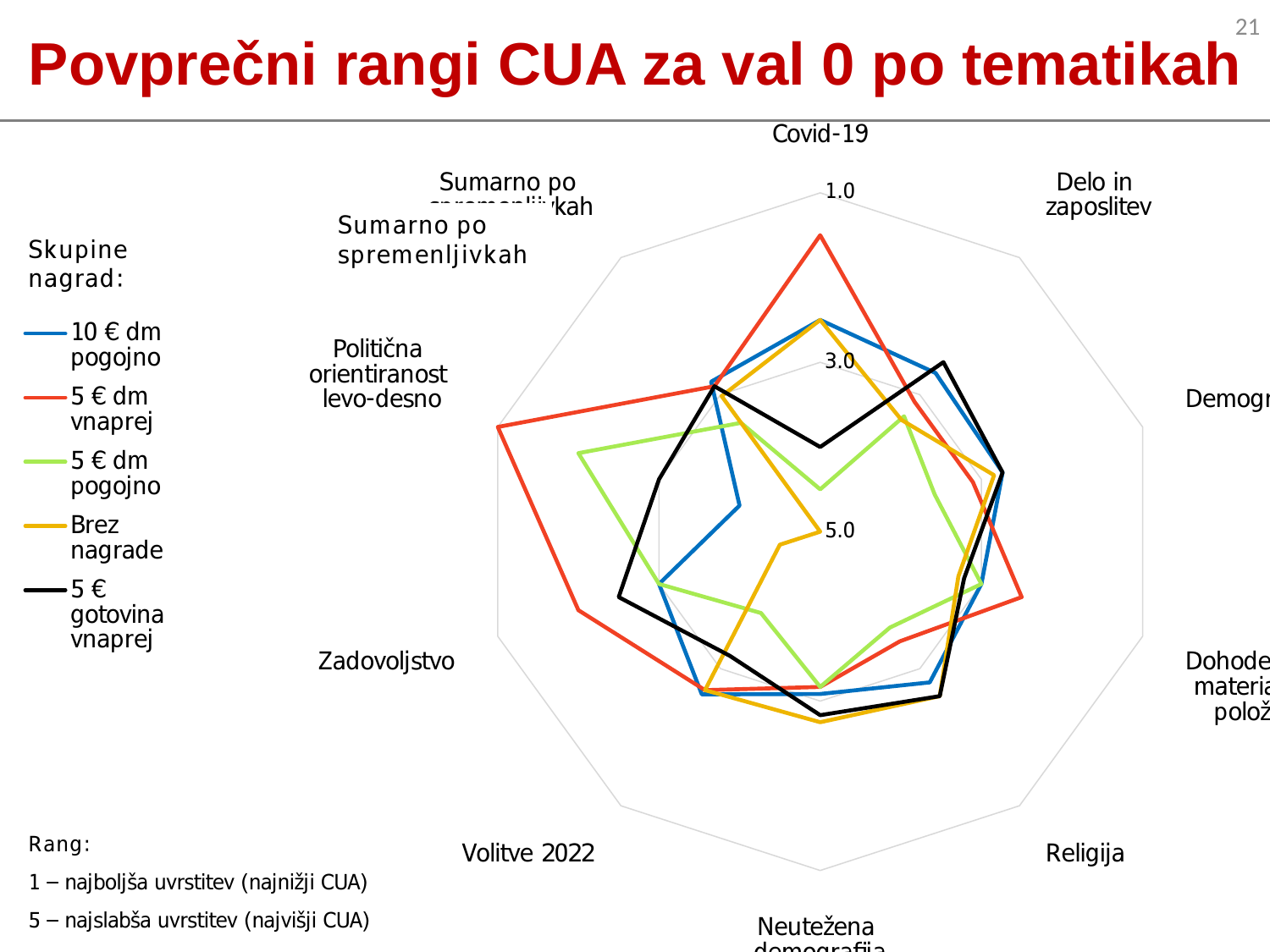

21
# Povprečni rangi CUA za val 0 po tematikah

### Chart

| Category | 10 € dm pogojno | 5 € dm vnaprej | 5 € dm pogojno | Brez nagrade | 5 € gotovina vnaprej |
|---|---|---|---|---|---|
| Covid-19 | 2.5 | 1.5 | 4.5 | 2.5 | 4.0 |
| Delo in
zaposlitev | 2.6842105263157894 | 3.1052631578947367 | 3.3157894736842106 | 3.3684210526315788 | 2.526315789473684 |
| Demografija | 2.736842105263158 | 3.1052631578947367 | 3.5789473684210527 | 2.8421052631578947 | 2.736842105263158 |
| Dohodek in
materialni
položaj | 3.0 | 2.5 | 3.0 | 3.2857142857142856 | 3.2142857142857144 |
| Religija | 2.8 | 3.4 | 3.6 | 2.6 | 2.6 |
| Neutežena
demografija | 3.0833333333333335 | 3.1666666666666665 | 3.1666666666666665 | 2.75 | 2.8333333333333335 |
| Volitve 2022 | 2.625 | 2.6875 | 3.8125 | 2.6875 | 3.1875 |
| Zadovoljstvo | 3.0 | 2.0 | 3.0 | 4.5 | 2.5 |
| Politična
orientiranost
levo-desno | 4.0 | 1.0 | 2.0 | 5.0 | 3.0 |
| Sumarno po
spremenljivkah | 2.811111111111111 | 2.8777777777777778 | 3.411111111111111 | 3.022222222222222 | 2.8777777777777778 |
Sumarno po spremenljivkah
Skupine nagrad:
Rang:
1 – najboljša uvrstitev (najnižji CUA)
5 – najslabša uvrstitev (najvišji CUA)